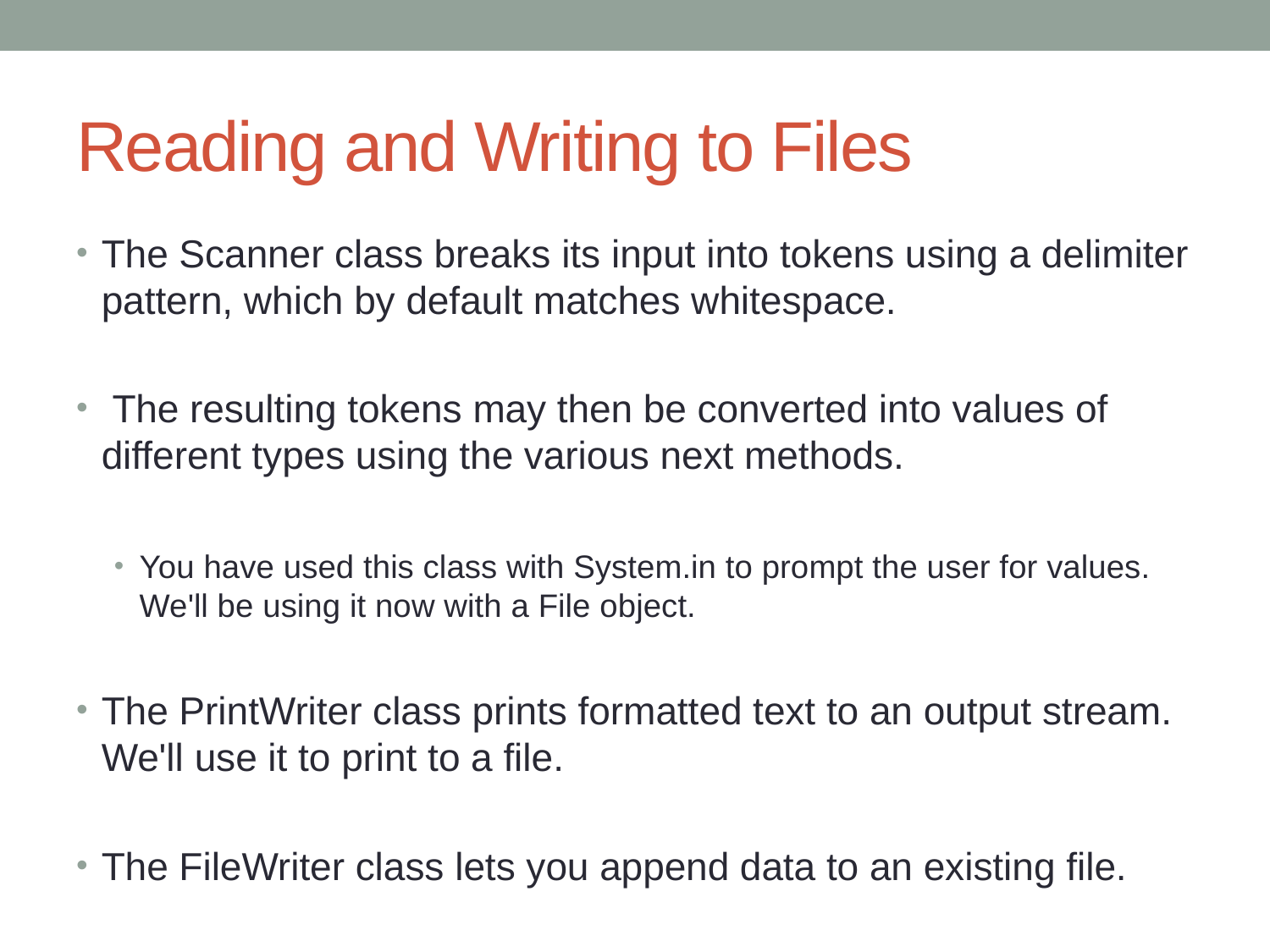

# Reading and Writing to Files
The Scanner class breaks its input into tokens using a delimiter pattern, which by default matches whitespace.

 The resulting tokens may then be converted into values of different types using the various next methods.

You have used this class with System.in to prompt the user for values. We'll be using it now with a File object.

The PrintWriter class prints formatted text to an output stream. We'll use it to print to a file.

The FileWriter class lets you append data to an existing file.